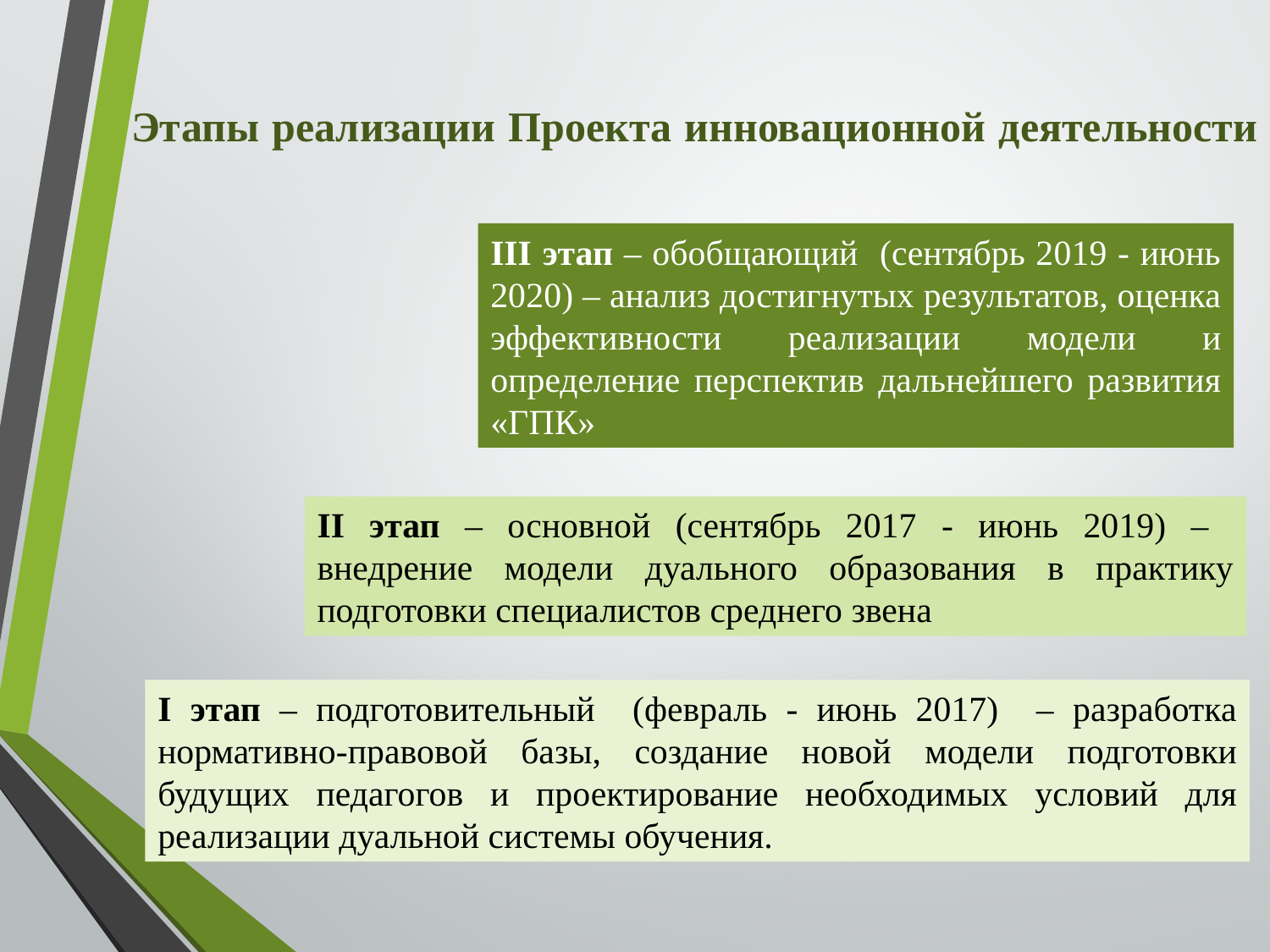

Этапы реализации Проекта инновационной деятельности
III этап – обобщающий  (сентябрь 2019 - июнь 2020) – анализ достигнутых результатов, оценка эффективности реализации модели и определение перспектив дальнейшего развития «ГПК»
II этап – основной (сентябрь 2017 - июнь 2019) –  внедрение модели дуального образования в практику подготовки специалистов среднего звена
I этап – подготовительный  (февраль - июнь 2017)  – разработка нормативно-правовой базы, создание новой модели подготовки будущих педагогов и проектирование необходимых условий для реализации дуальной системы обучения.